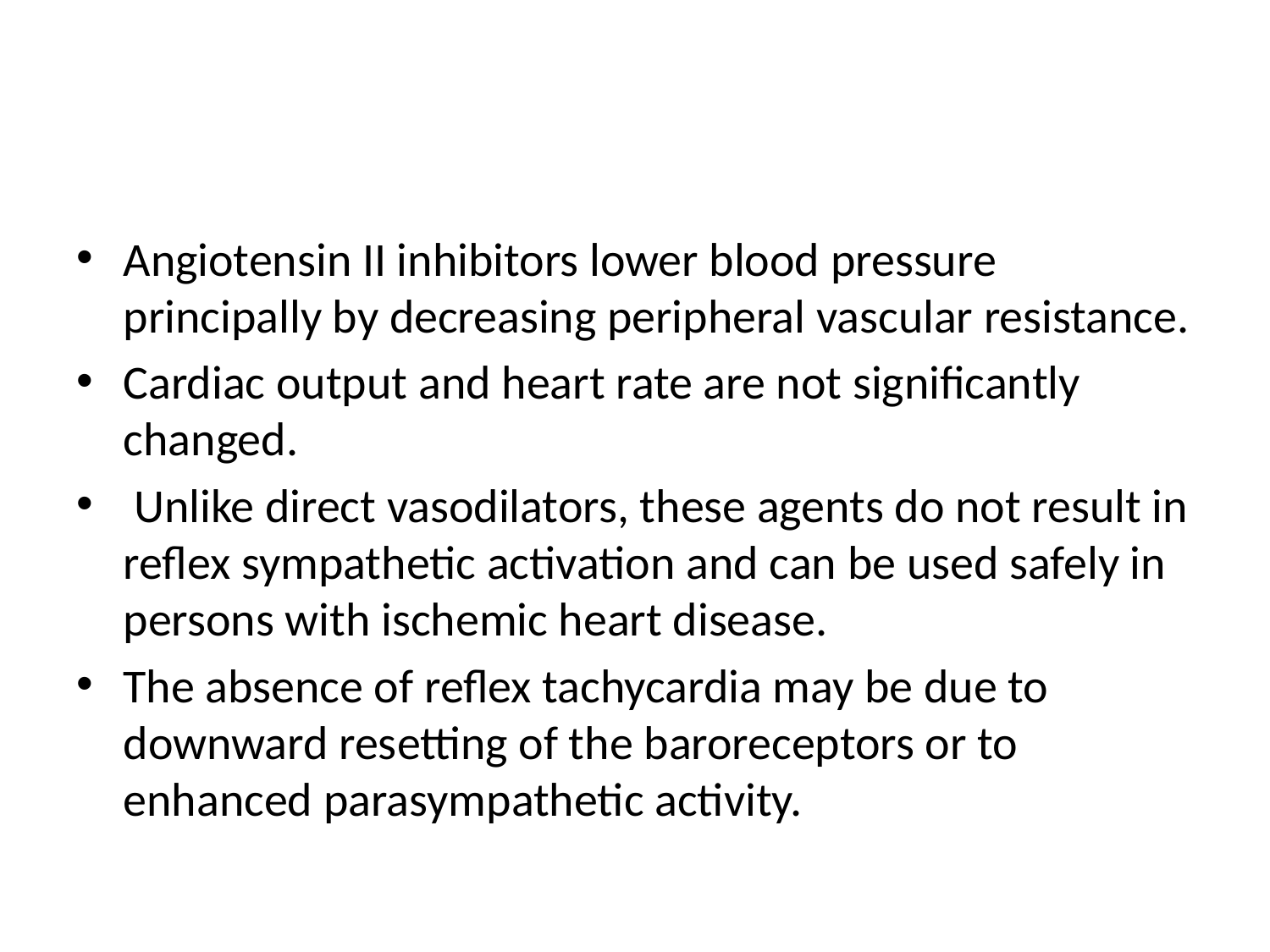

#
Angiotensin II inhibitors lower blood pressure principally by decreasing peripheral vascular resistance.
Cardiac output and heart rate are not significantly changed.
 Unlike direct vasodilators, these agents do not result in reflex sympathetic activation and can be used safely in persons with ischemic heart disease.
The absence of reflex tachycardia may be due to downward resetting of the baroreceptors or to enhanced parasympathetic activity.